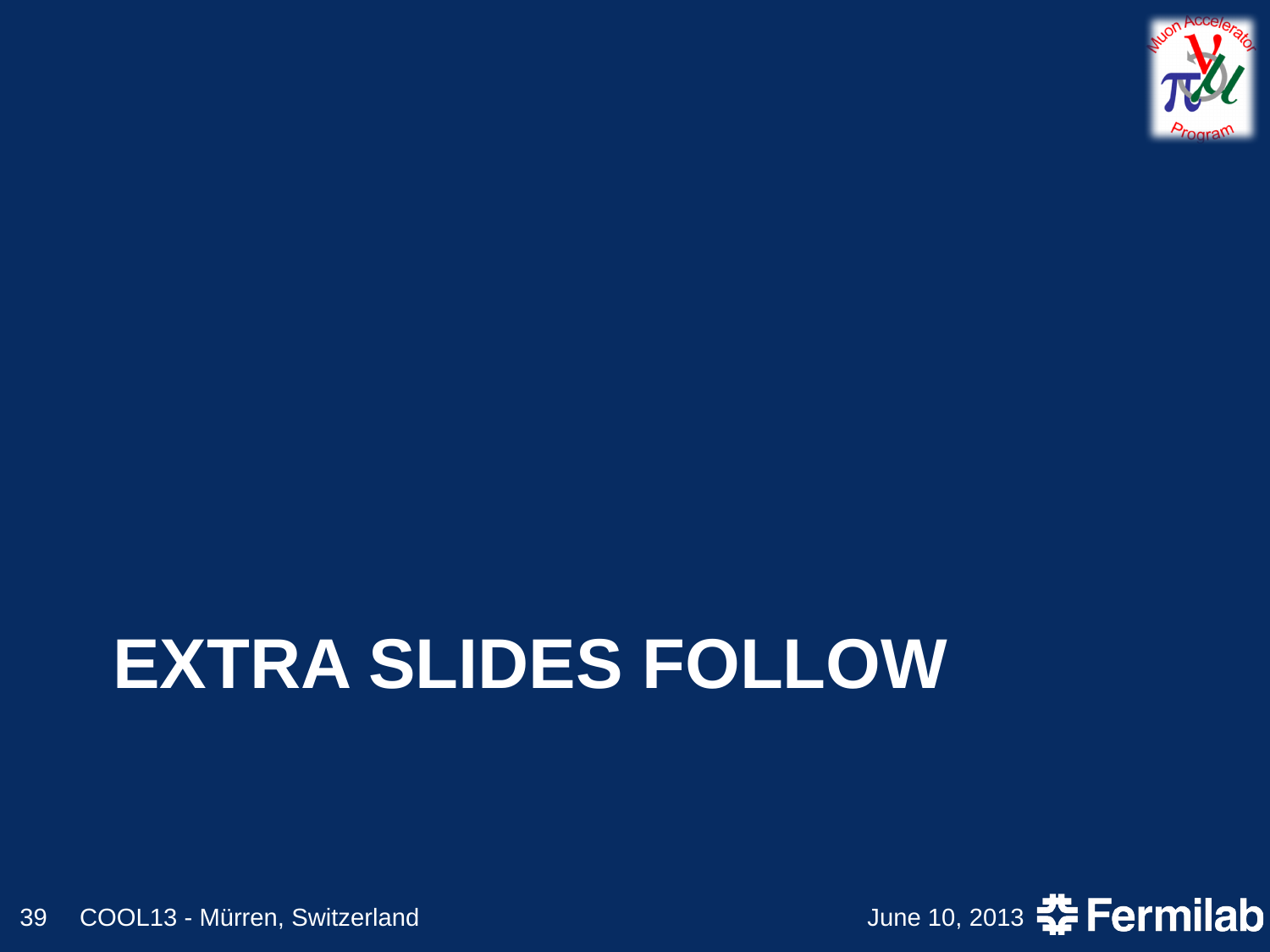

# Extra Slides Follow
39
COOL13 - Mürren, Switzerland
June 10, 2013